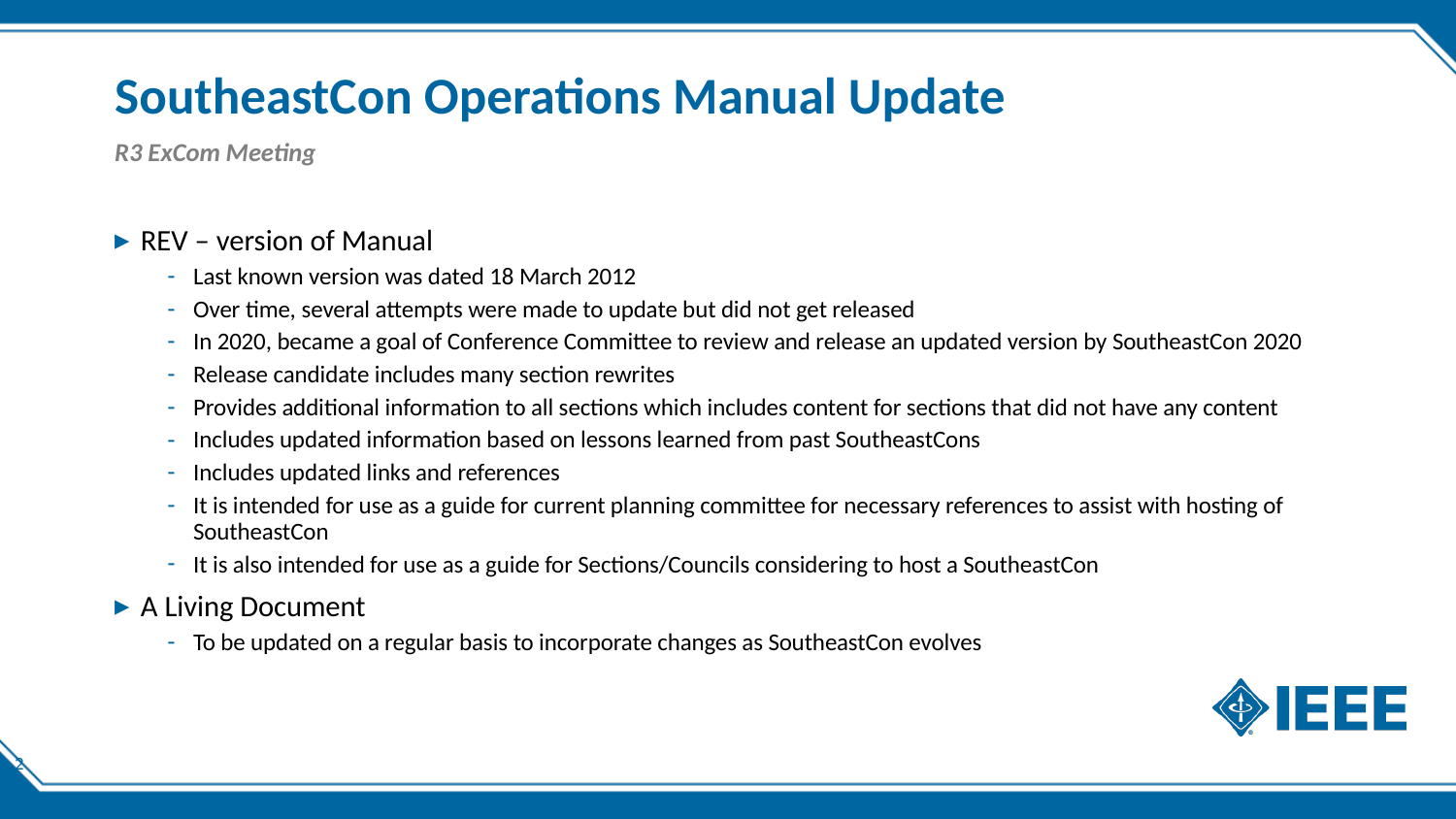

# SoutheastCon Operations Manual Update
R3 ExCom Meeting
REV – version of Manual
Last known version was dated 18 March 2012
Over time, several attempts were made to update but did not get released
In 2020, became a goal of Conference Committee to review and release an updated version by SoutheastCon 2020
Release candidate includes many section rewrites
Provides additional information to all sections which includes content for sections that did not have any content
Includes updated information based on lessons learned from past SoutheastCons
Includes updated links and references
It is intended for use as a guide for current planning committee for necessary references to assist with hosting of SoutheastCon
It is also intended for use as a guide for Sections/Councils considering to host a SoutheastCon
A Living Document
To be updated on a regular basis to incorporate changes as SoutheastCon evolves
2